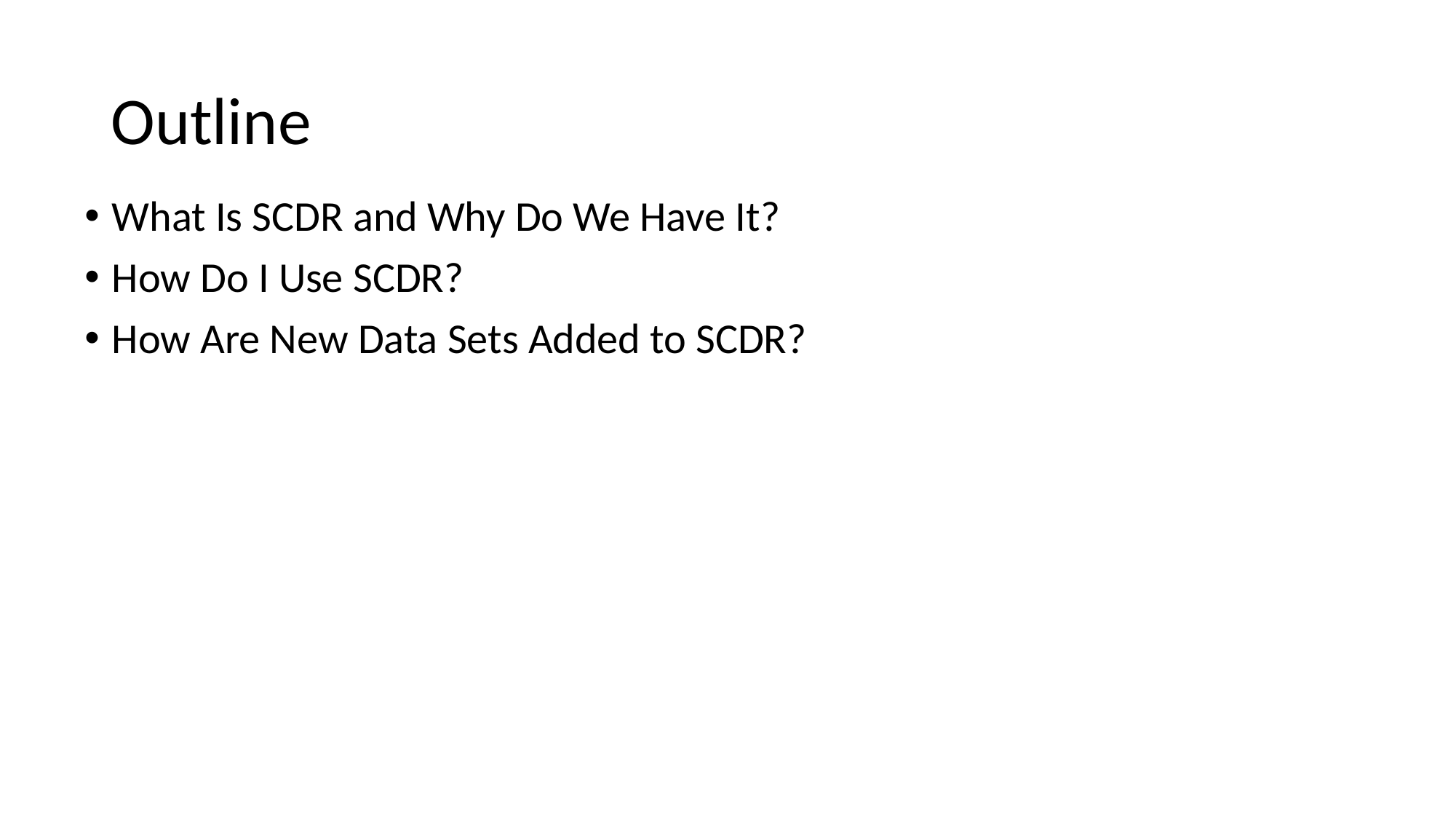

# Outline
What Is SCDR and Why Do We Have It?
How Do I Use SCDR?
How Are New Data Sets Added to SCDR?